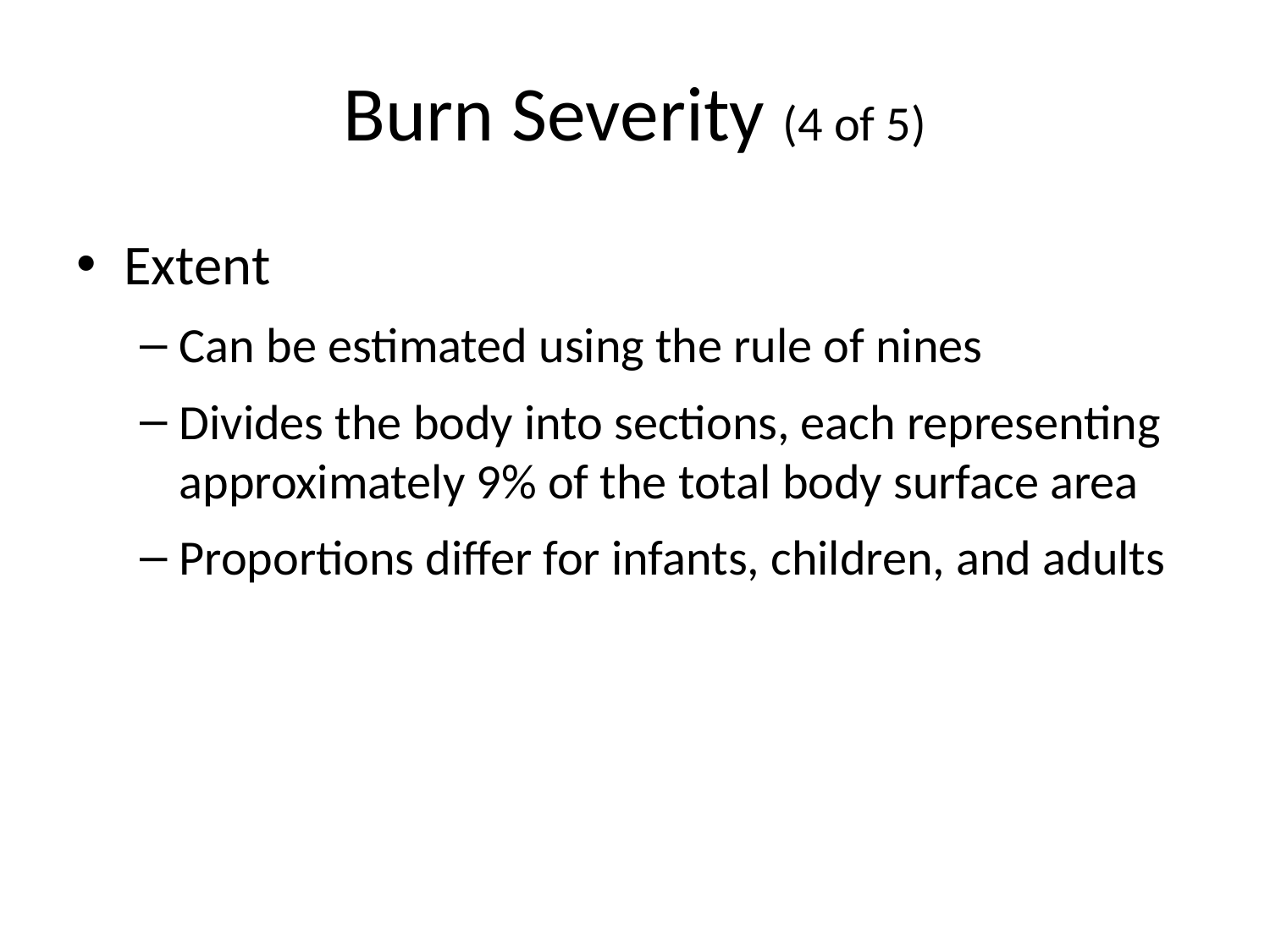

# Burn Severity (4 of 5)
Extent
Can be estimated using the rule of nines
Divides the body into sections, each representing approximately 9% of the total body surface area
Proportions differ for infants, children, and adults